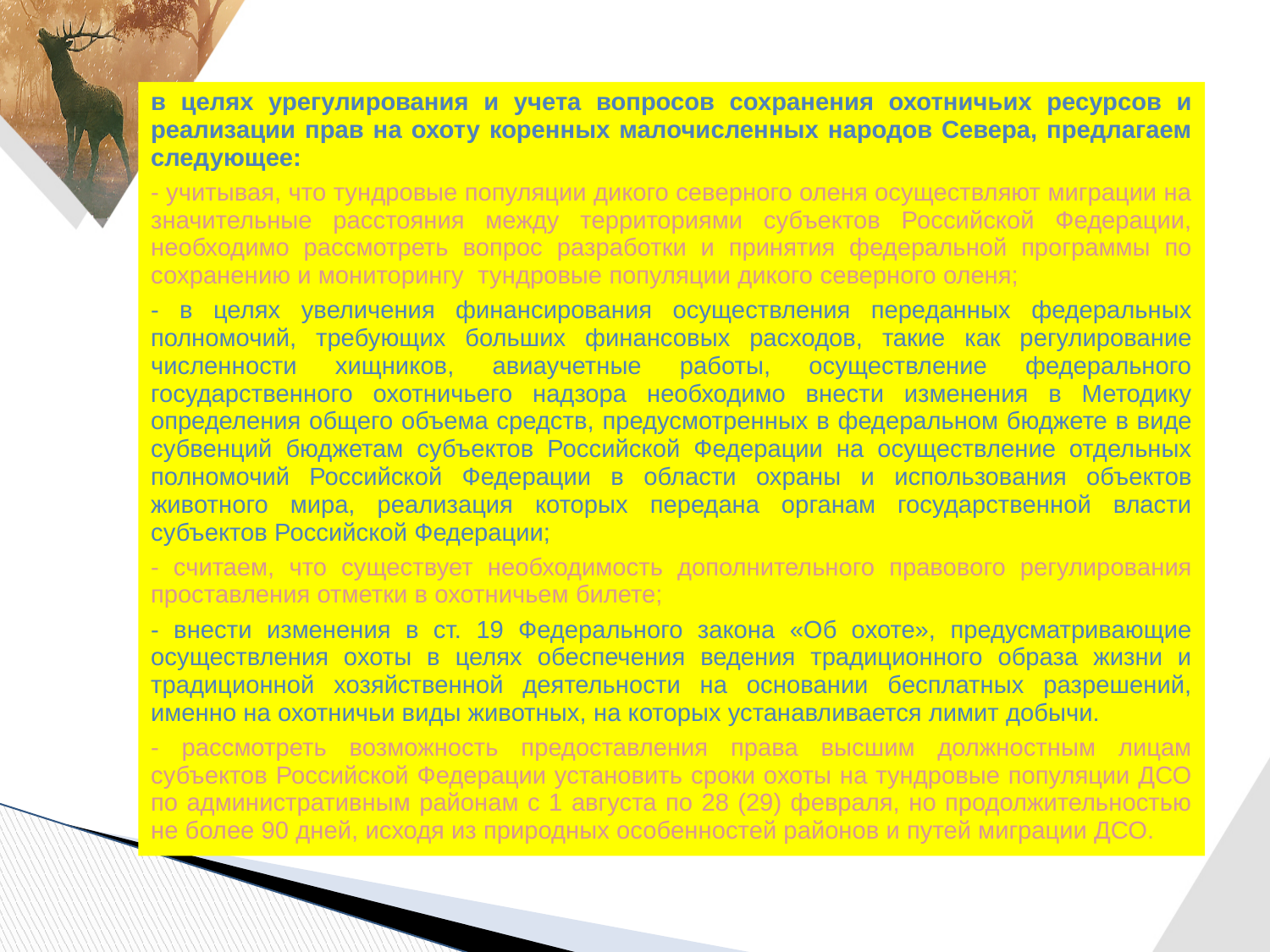

в целях урегулирования и учета вопросов сохранения охотничьих ресурсов и реализации прав на охоту коренных малочисленных народов Севера, предлагаем следующее:
- учитывая, что тундровые популяции дикого северного оленя осуществляют миграции на значительные расстояния между территориями субъектов Российской Федерации, необходимо рассмотреть вопрос разработки и принятия федеральной программы по сохранению и мониторингу  тундровые популяции дикого северного оленя;
- в целях увеличения финансирования осуществления переданных федеральных полномочий, требующих больших финансовых расходов, такие как регулирование численности хищников, авиаучетные работы, осуществление федерального государственного охотничьего надзора необходимо внести изменения в Методику определения общего объема средств, предусмотренных в федеральном бюджете в виде субвенций бюджетам субъектов Российской Федерации на осуществление отдельных полномочий Российской Федерации в области охраны и использования объектов животного мира, реализация которых передана органам государственной власти субъектов Российской Федерации;
- считаем, что существует необходимость дополнительного правового регулирования проставления отметки в охотничьем билете;
- внести изменения в ст. 19 Федерального закона «Об охоте», предусматривающие осуществления охоты в целях обеспечения ведения традиционного образа жизни и традиционной хозяйственной деятельности на основании бесплатных разрешений, именно на охотничьи виды животных, на которых устанавливается лимит добычи.
- рассмотреть возможность предоставления права высшим должностным лицам субъектов Российской Федерации установить сроки охоты на тундровые популяции ДСО по административным районам с 1 августа по 28 (29) февраля, но продолжительностью не более 90 дней, исходя из природных особенностей районов и путей миграции ДСО.